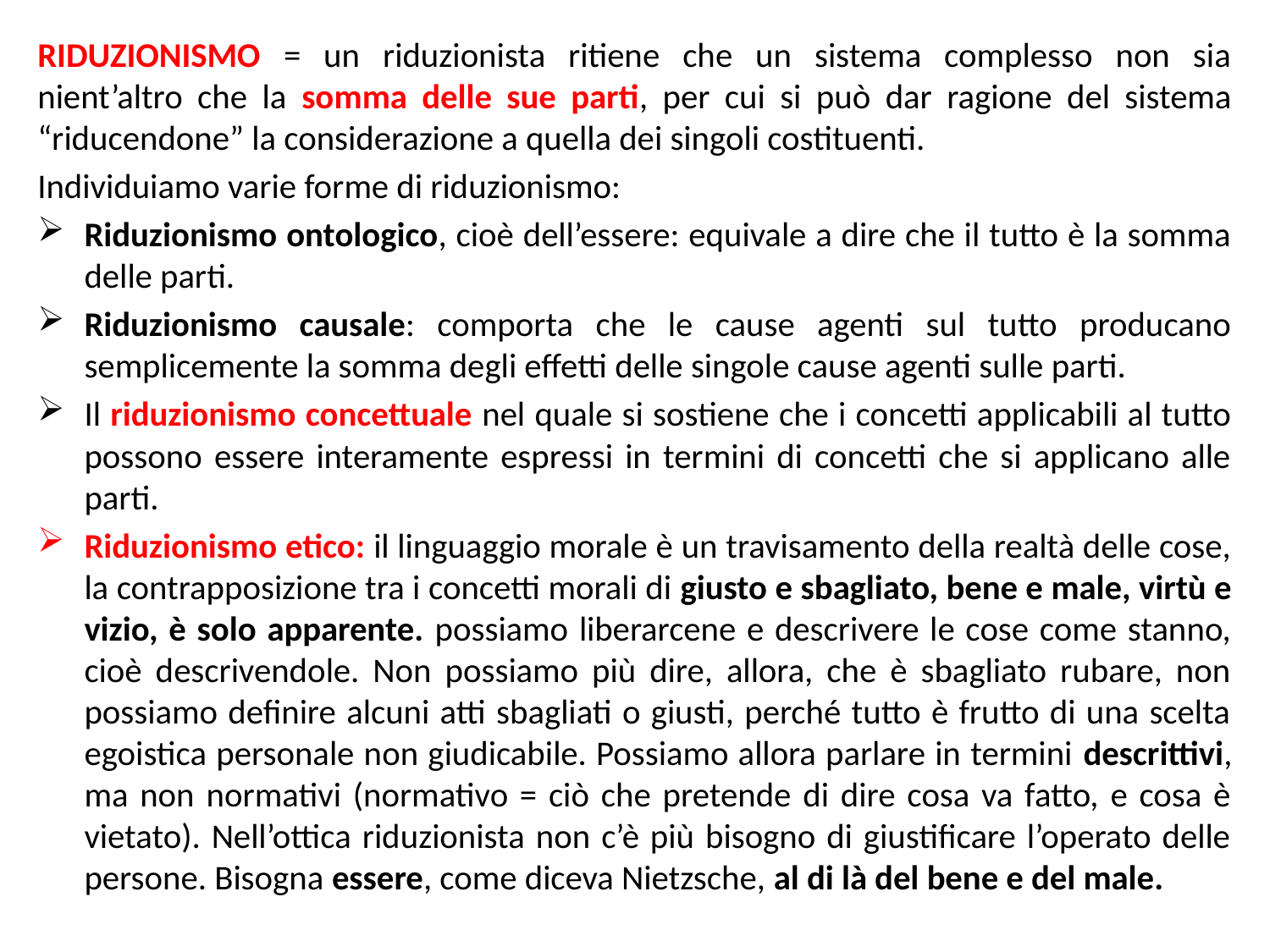

RIDUZIONISMO = un riduzionista ritiene che un sistema complesso non sia nient’altro che la somma delle sue parti, per cui si può dar ragione del sistema “riducendone” la considerazione a quella dei singoli costituenti.
Individuiamo varie forme di riduzionismo:
Riduzionismo ontologico, cioè dell’essere: equivale a dire che il tutto è la somma delle parti.
Riduzionismo causale: comporta che le cause agenti sul tutto producano semplicemente la somma degli effetti delle singole cause agenti sulle parti.
Il riduzionismo concettuale nel quale si sostiene che i concetti applicabili al tutto possono essere interamente espressi in termini di concetti che si applicano alle parti.
Riduzionismo etico: il linguaggio morale è un travisamento della realtà delle cose, la contrapposizione tra i concetti morali di giusto e sbagliato, bene e male, virtù e vizio, è solo apparente. possiamo liberarcene e descrivere le cose come stanno, cioè descrivendole. Non possiamo più dire, allora, che è sbagliato rubare, non possiamo definire alcuni atti sbagliati o giusti, perché tutto è frutto di una scelta egoistica personale non giudicabile. Possiamo allora parlare in termini descrittivi, ma non normativi (normativo = ciò che pretende di dire cosa va fatto, e cosa è vietato). Nell’ottica riduzionista non c’è più bisogno di giustificare l’operato delle persone. Bisogna essere, come diceva Nietzsche, al di là del bene e del male.